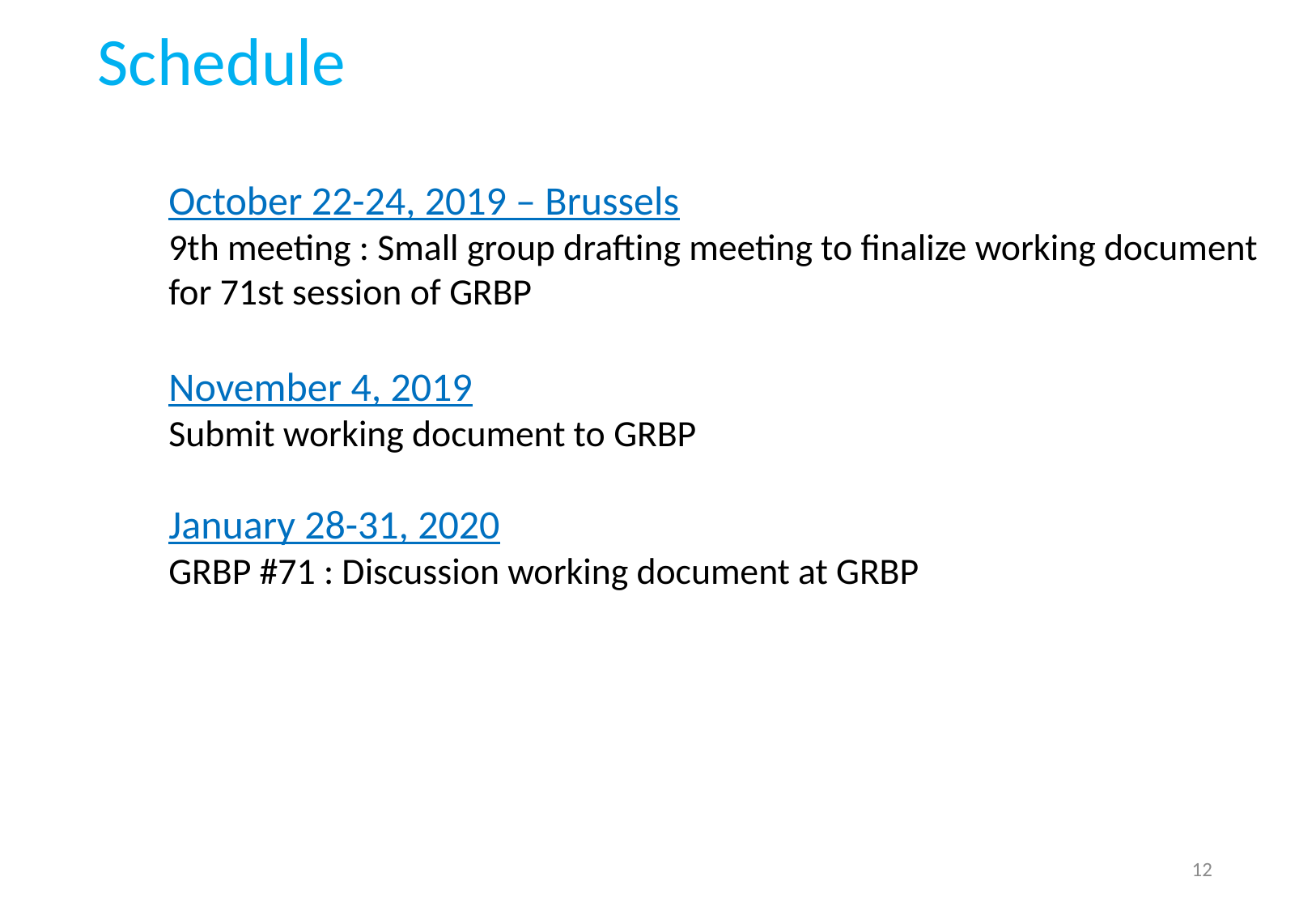

Schedule

October 22-24, 2019 – Brussels
9th meeting : Small group drafting meeting to finalize working document for 71st session of GRBP

November 4, 2019
Submit working document to GRBP

January 28-31, 2020
GRBP #71 : Discussion working document at GRBP
12